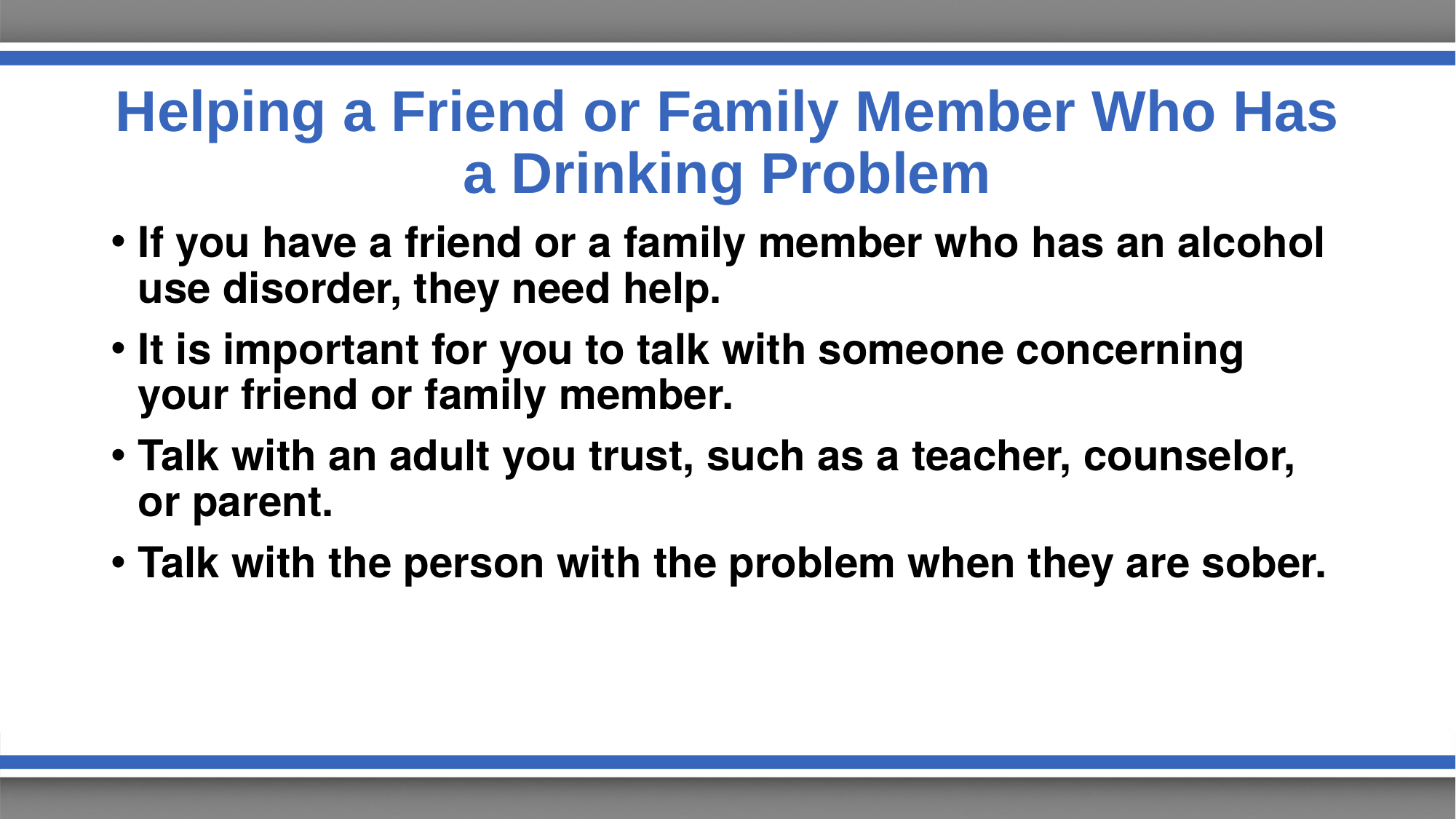

# Helping a Friend or Family Member Who Has a Drinking Problem
If you have a friend or a family member who has an alcohol use disorder, they need help.
It is important for you to talk with someone concerning your friend or family member.
Talk with an adult you trust, such as a teacher, counselor, or parent.
Talk with the person with the problem when they are sober.